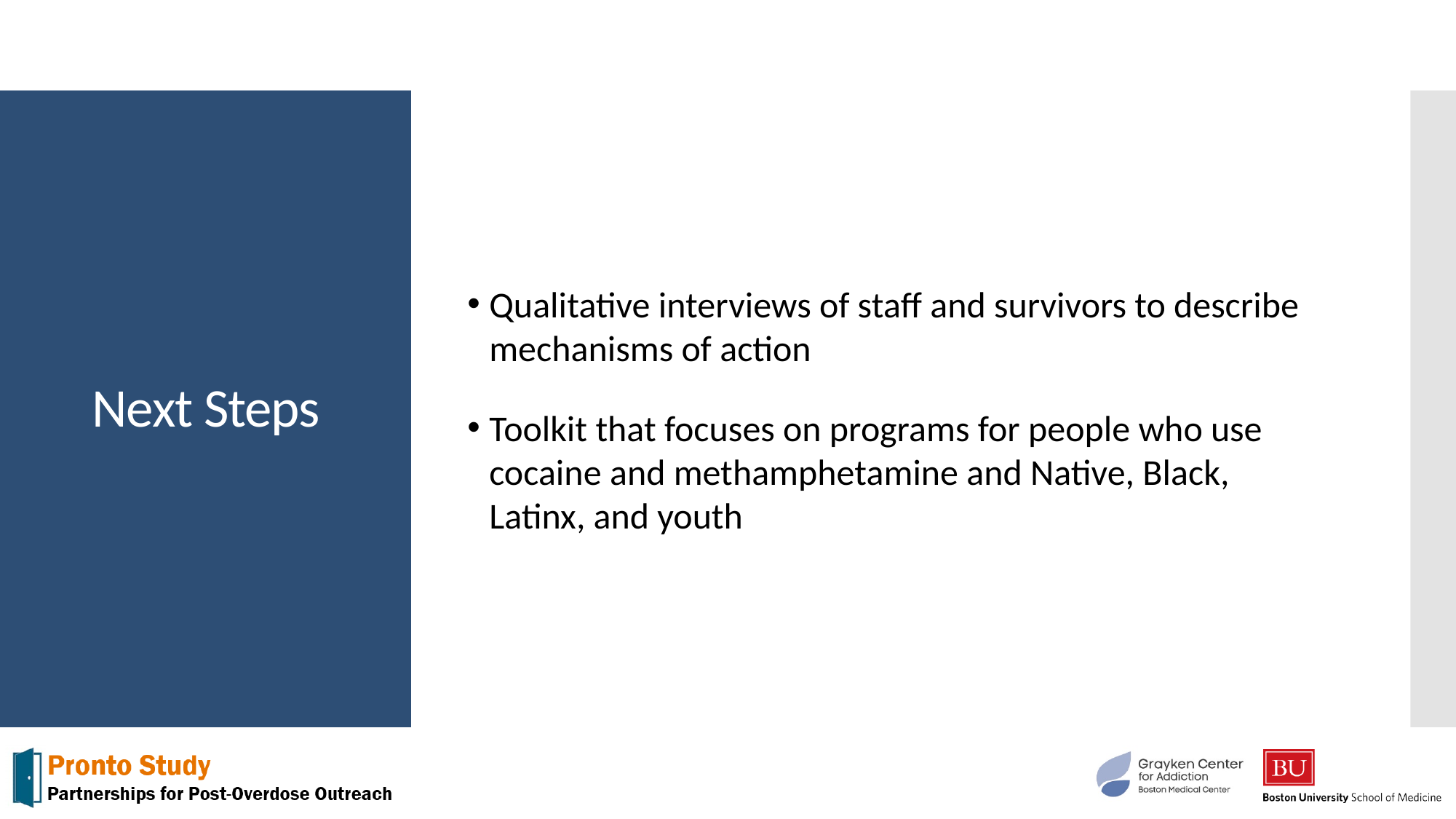

Qualitative interviews of staff and survivors to describe mechanisms of action
Toolkit that focuses on programs for people who use cocaine and methamphetamine and Native, Black, Latinx, and youth
# Next Steps